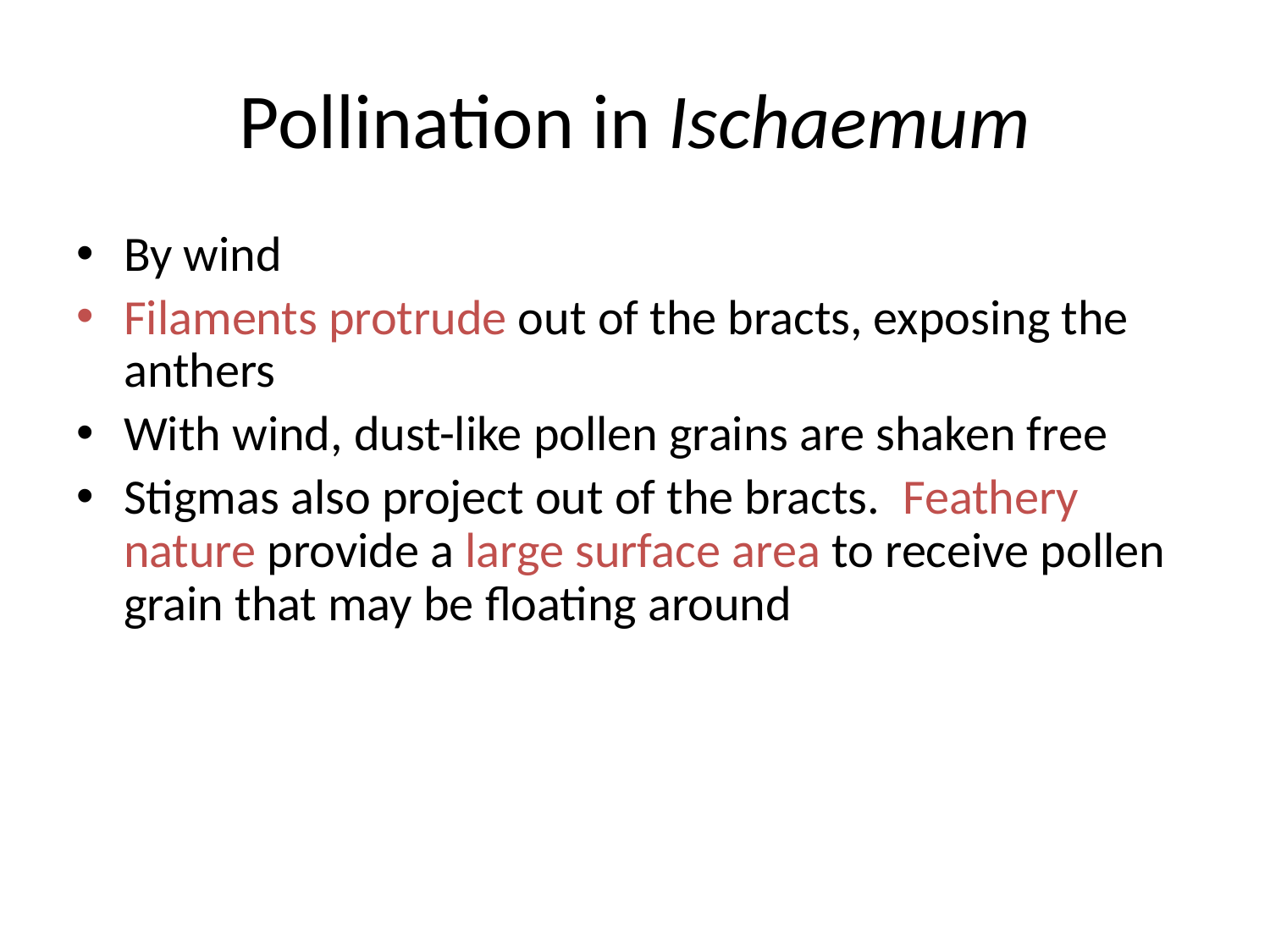

# Pollination in Ischaemum
By wind
Filaments protrude out of the bracts, exposing the anthers
With wind, dust-like pollen grains are shaken free
Stigmas also project out of the bracts.  Feathery nature provide a large surface area to receive pollen grain that may be floating around